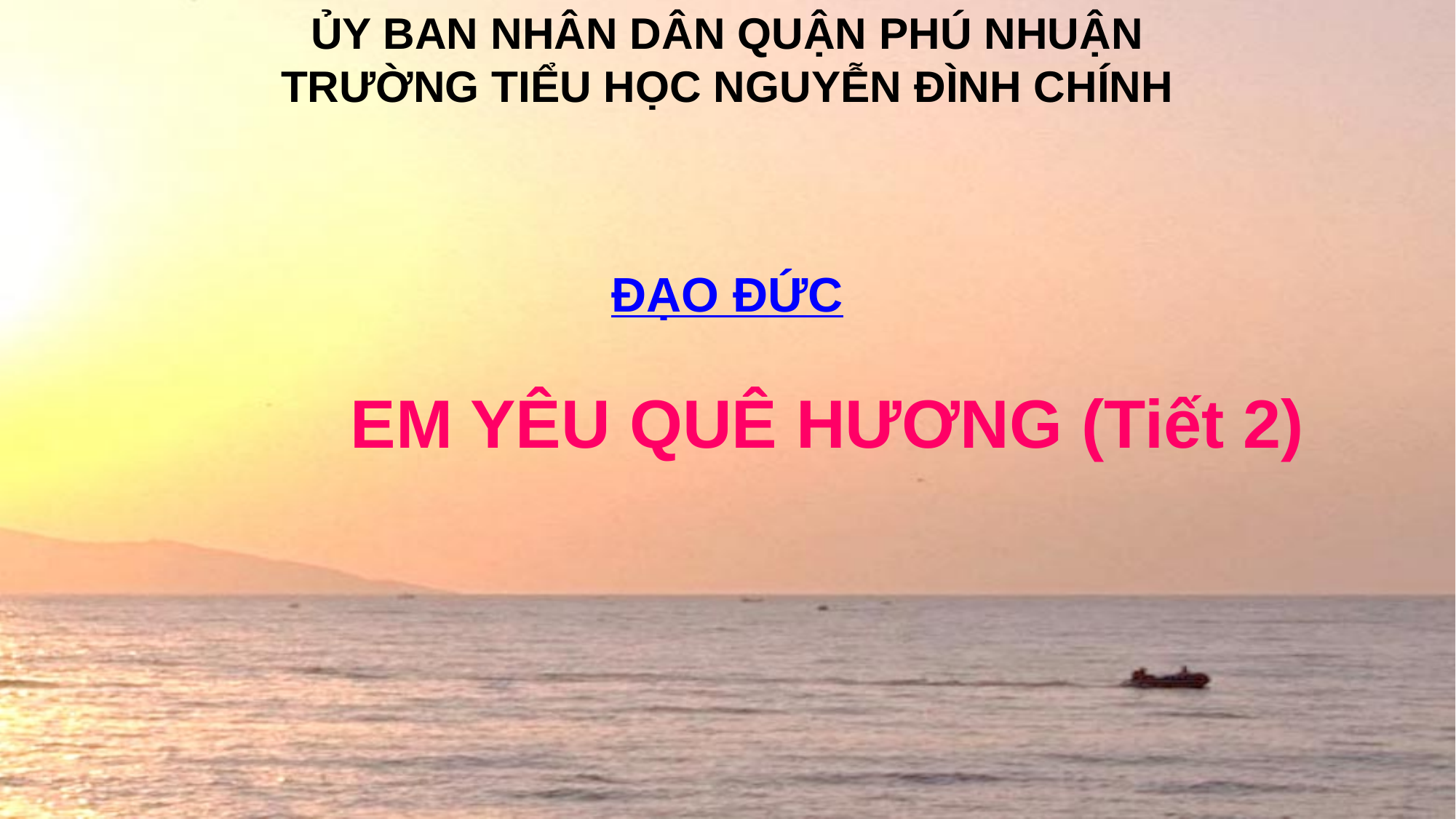

ỦY BAN NHÂN DÂN QUẬN PHÚ NHUẬN
TRƯỜNG TIỂU HỌC NGUYỄN ĐÌNH CHÍNH

ĐẠO ĐỨC

	       EM YÊU QUÊ HƯƠNG (Tiết 2)